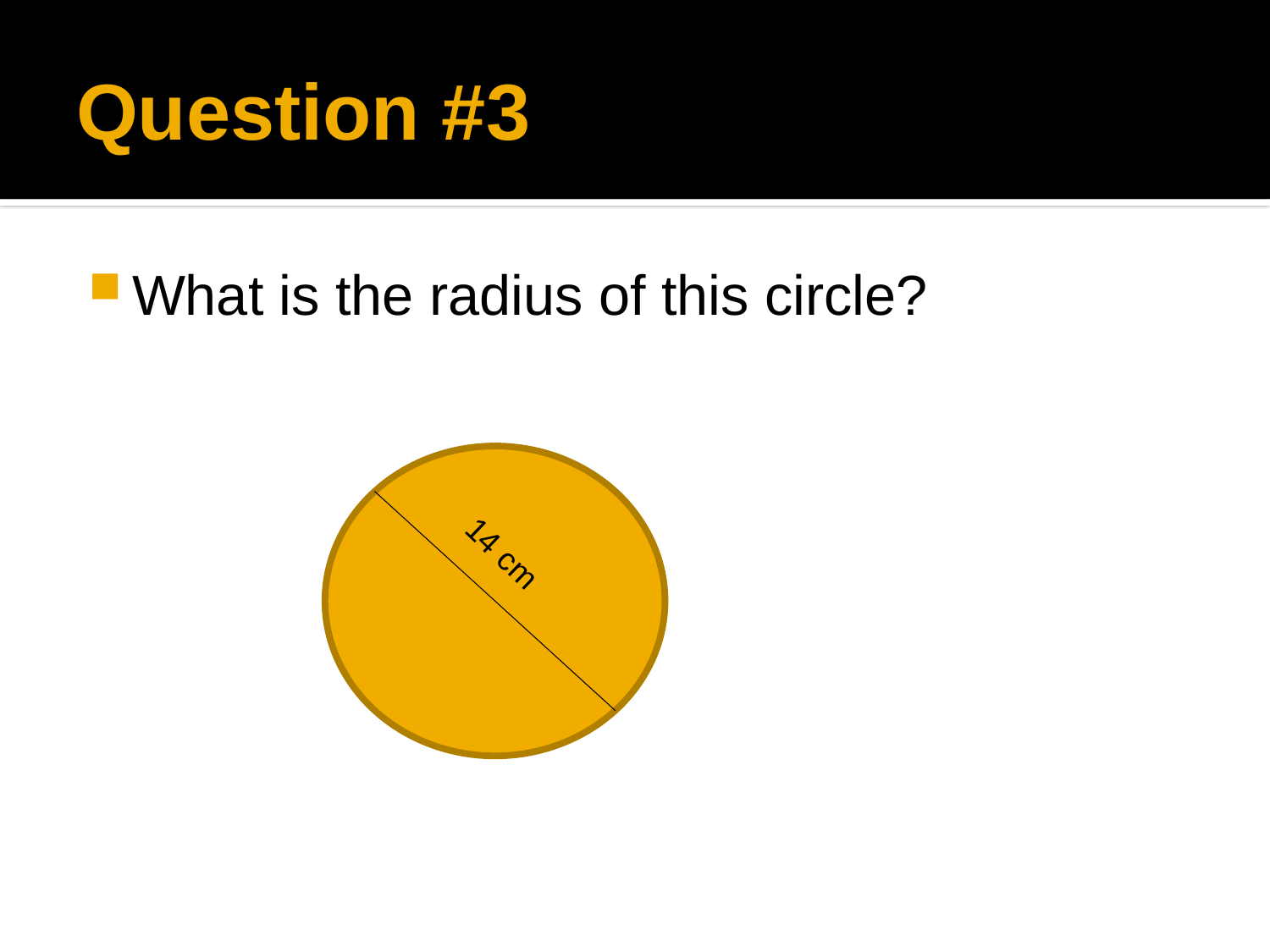

# Question #3
What is the radius of this circle?

14 cm